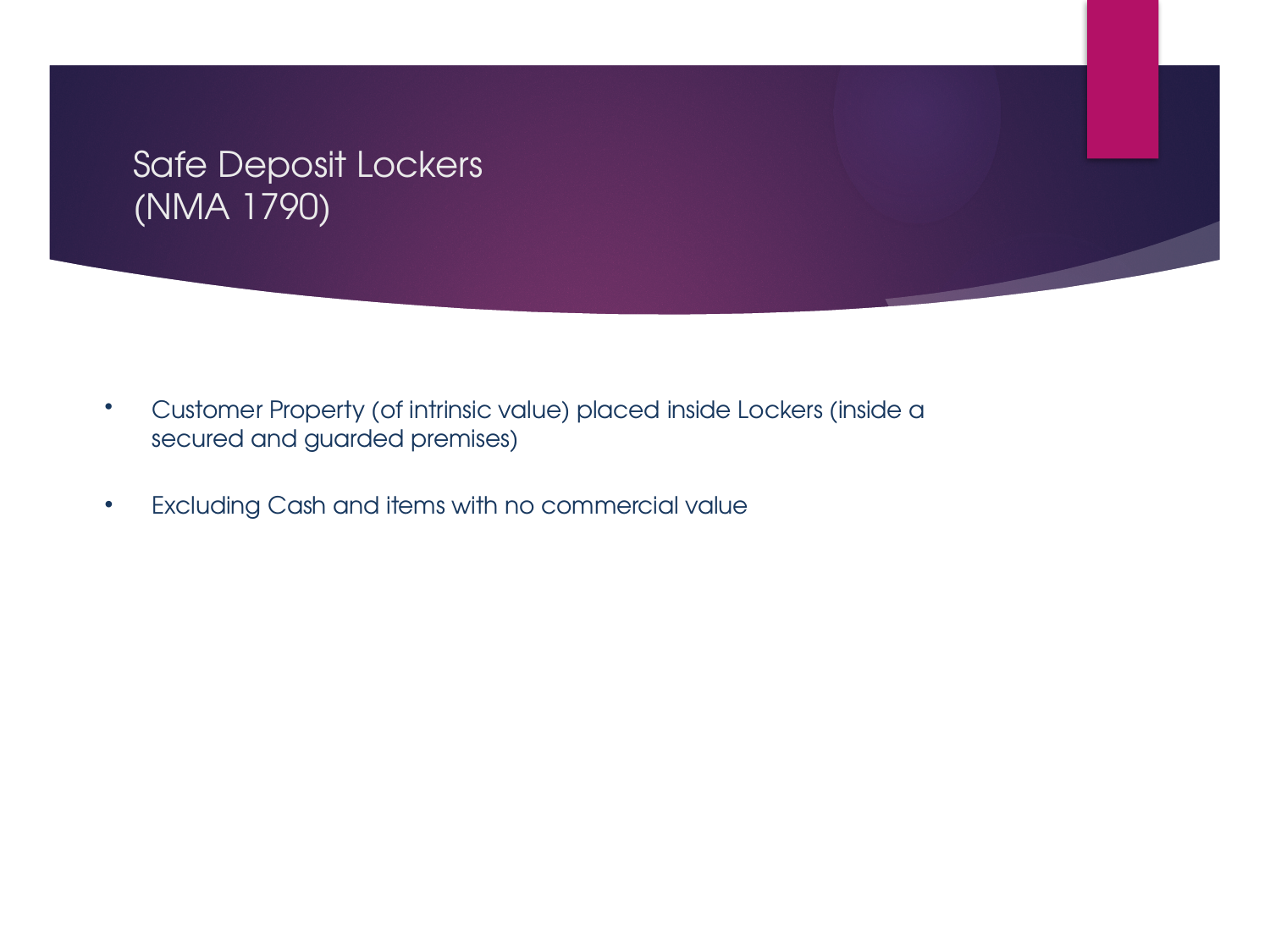

# Safe Deposit Lockers (NMA 1790)
Customer Property (of intrinsic value) placed inside Lockers (inside a secured and guarded premises)

Excluding Cash and items with no commercial value